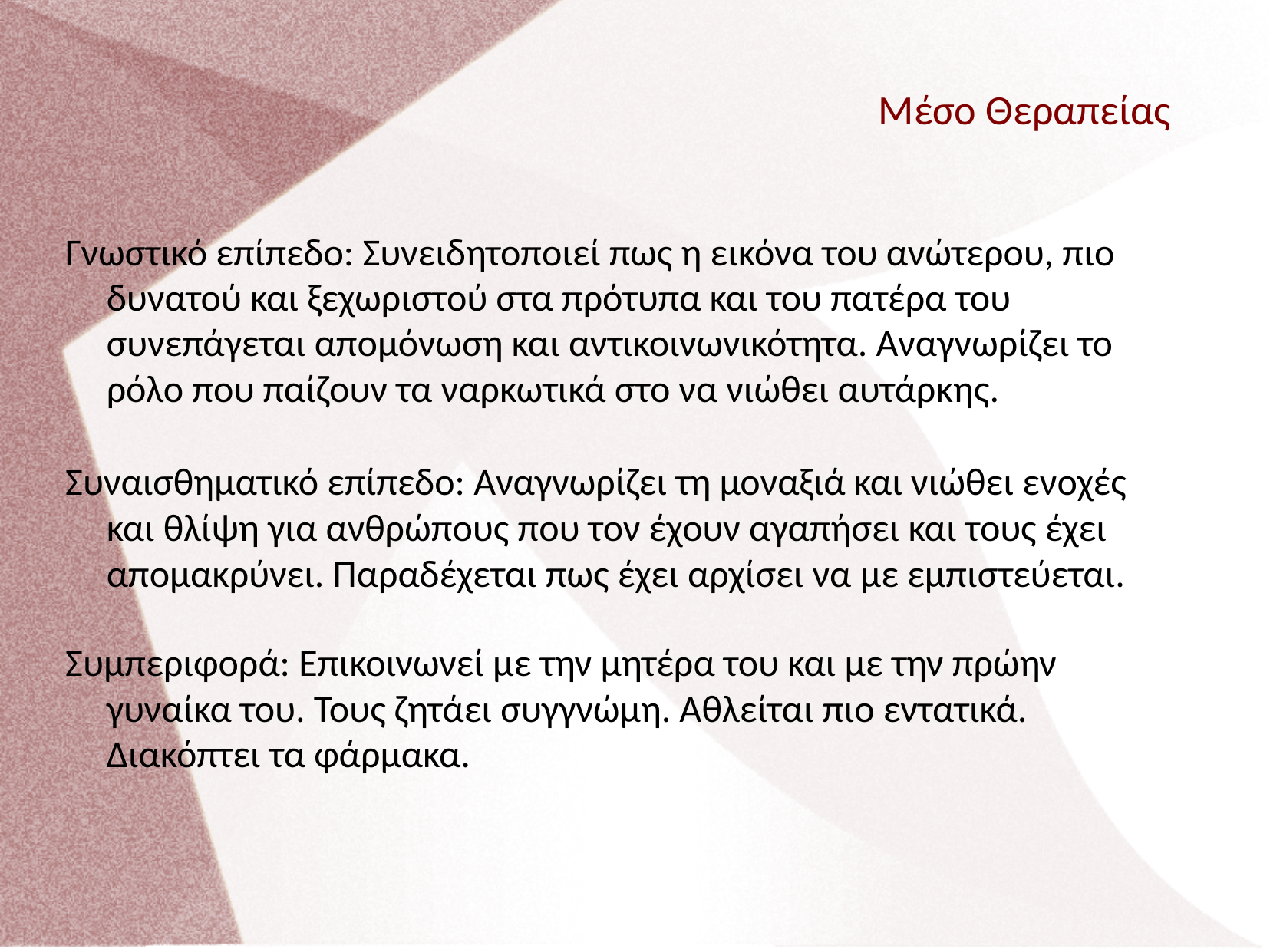

Μέσο Θεραπείας
Γνωστικό επίπεδο: Συνειδητοποιεί πως η εικόνα του ανώτερου, πιο δυνατού και ξεχωριστού στα πρότυπα και του πατέρα του συνεπάγεται απομόνωση και αντικοινωνικότητα. Αναγνωρίζει το ρόλο που παίζουν τα ναρκωτικά στο να νιώθει αυτάρκης.
Συναισθηματικό επίπεδο: Αναγνωρίζει τη μοναξιά και νιώθει ενοχές και θλίψη για ανθρώπους που τον έχουν αγαπήσει και τους έχει απομακρύνει. Παραδέχεται πως έχει αρχίσει να με εμπιστεύεται.
Συμπεριφορά: Επικοινωνεί με την μητέρα του και με την πρώην γυναίκα του. Τους ζητάει συγγνώμη. Αθλείται πιο εντατικά. Διακόπτει τα φάρμακα.